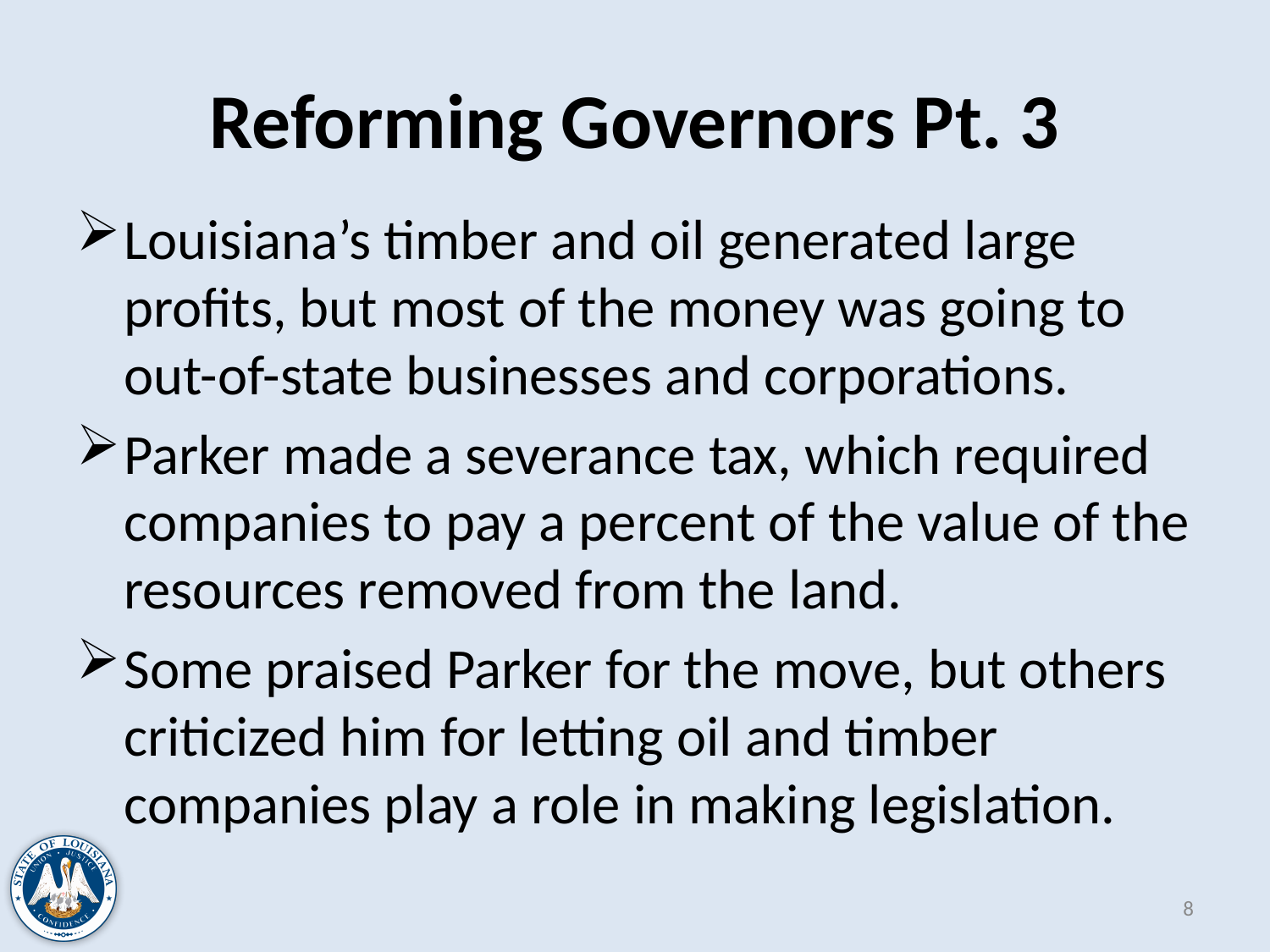

# Reforming Governors Pt. 3
Louisiana’s timber and oil generated large profits, but most of the money was going to out-of-state businesses and corporations.
Parker made a severance tax, which required companies to pay a percent of the value of the resources removed from the land.
Some praised Parker for the move, but others criticized him for letting oil and timber companies play a role in making legislation.
8